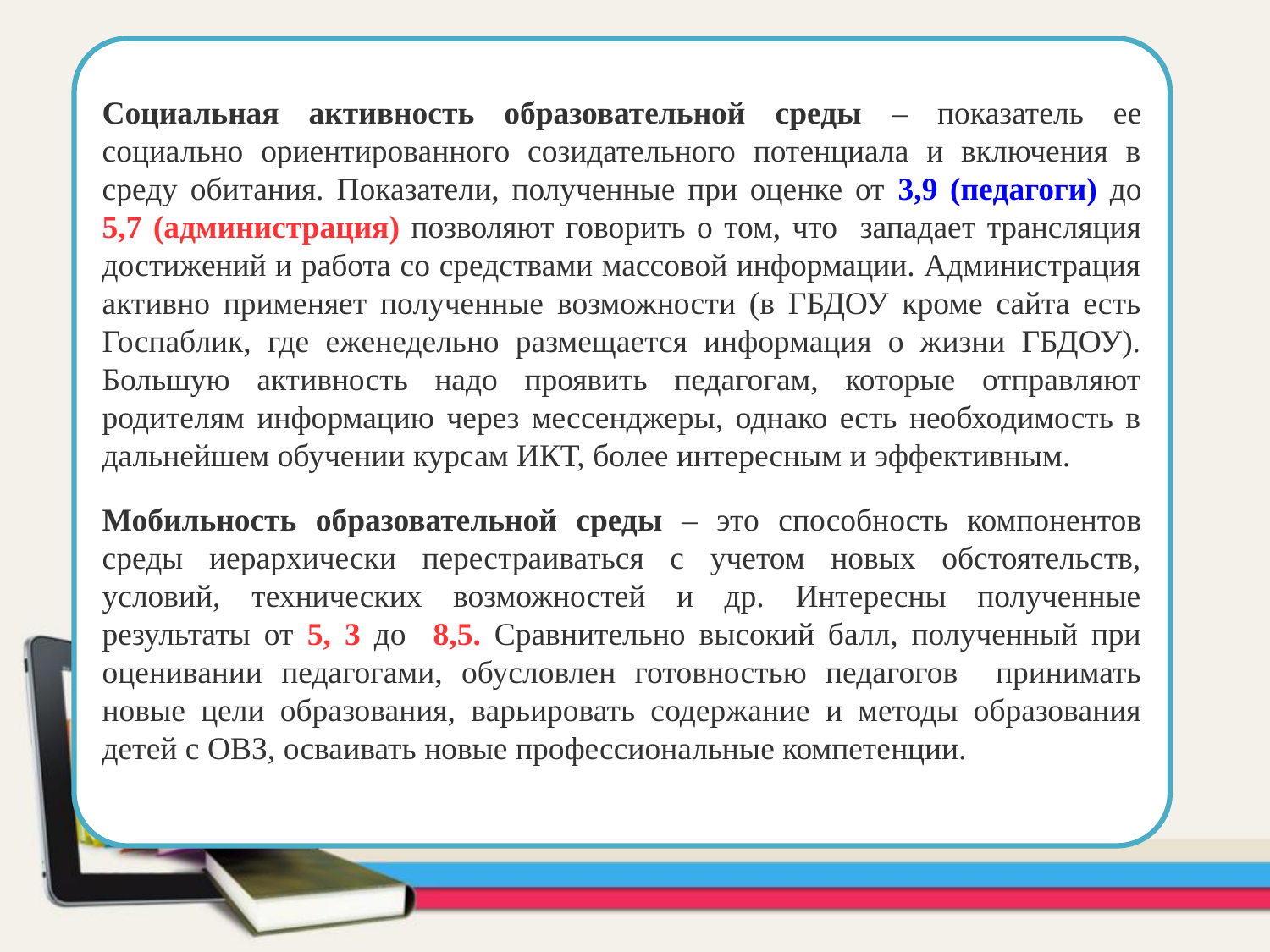

Результаты экспертизы образовательной среды ГБДОУ детский сад № 77 Приморского района в 2021-2022 году

Социальная активность образовательной среды – показатель ее социально ориентированного созидательного потенциала и включения в среду обитания. Показатели, полученные при оценке от 3,9 (педагоги) до 5,7 (администрация) позволяют говорить о том, что  западает трансляция достижений и работа со средствами массовой информации. Администрация активно применяет полученные возможности (в ГБДОУ кроме сайта есть Госпаблик, где еженедельно размещается информация о жизни ГБДОУ). Большую активность надо проявить педагогам, которые отправляют родителям информацию через мессенджеры, однако есть необходимость в дальнейшем обучении курсам ИКТ, более интересным и эффективным.
Мобильность образовательной среды – это способность компонентов среды иерархически перестраиваться с учетом новых обстоятельств, условий, технических возможностей и др. Интересны полученные результаты от 5, 3 до  8,5. Сравнительно высокий балл, полученный при оценивании педагогами, обусловлен готовностью педагогов  принимать новые цели образования, варьировать содержание и методы образования детей с ОВЗ, осваивать новые профессиональные компетенции.